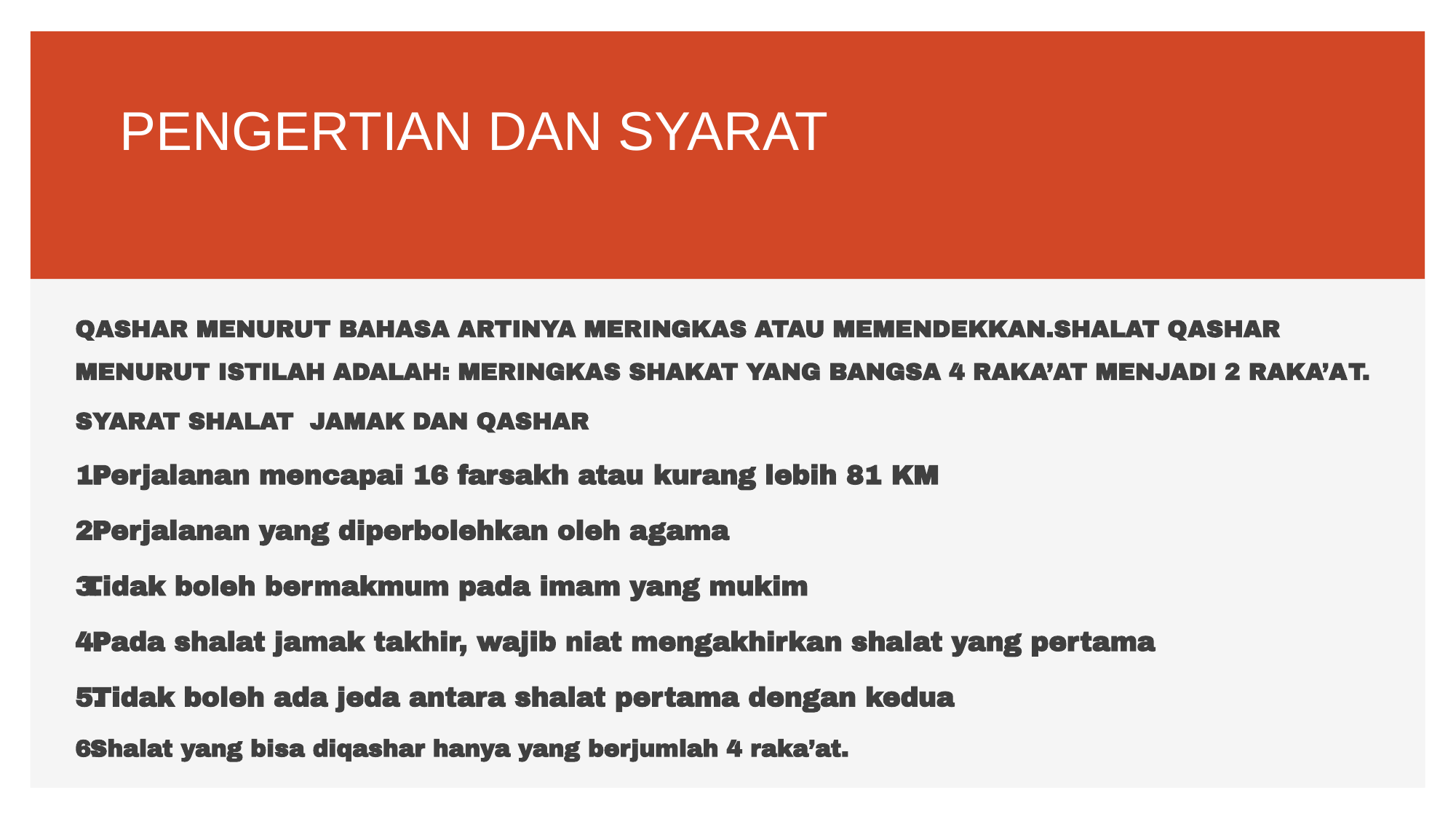

# PENGERTIAN DAN SYARAT
QASHAR MENURUT BAHASA ARTINYA MERINGKAS ATAU MEMENDEKKAN.SHALAT QASHAR MENURUT ISTILAH ADALAH: MERINGKAS SHAKAT YANG BANGSA 4 RAKA’AT MENJADI 2 RAKA’AT.
SYARAT SHALAT  JAMAK DAN QASHAR
 Perjalanan mencapai 16 farsakh atau kurang lebih 81 KM
 Perjalanan yang diperbolehkan oleh agama
Tidak boleh bermakmum pada imam yang mukim
 Pada shalat jamak takhir, wajib niat mengakhirkan shalat yang pertama
 Tidak boleh ada jeda antara shalat pertama dengan kedua
 Shalat yang bisa diqashar hanya yang berjumlah 4 raka’at.